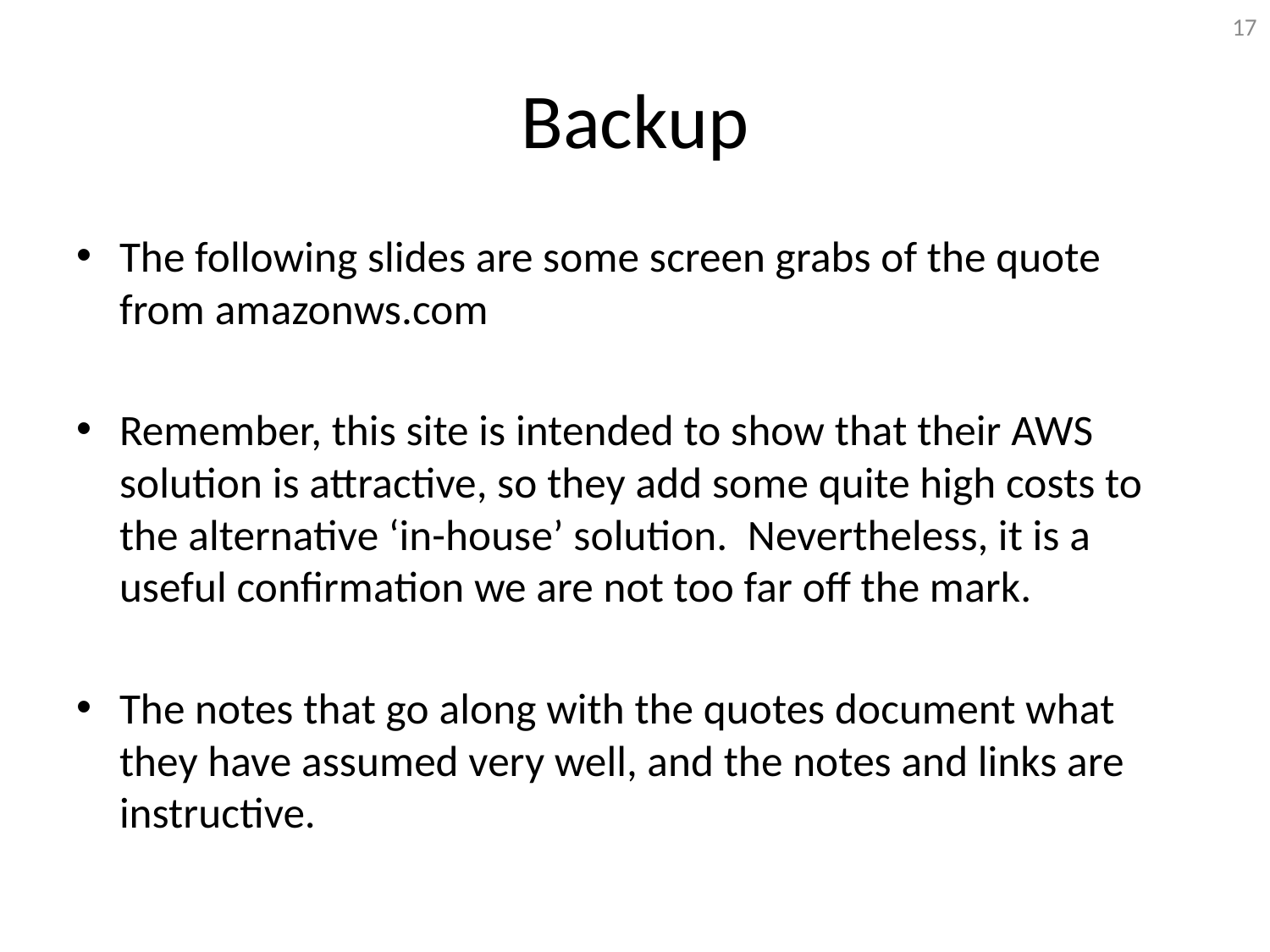

17
# Backup
The following slides are some screen grabs of the quote from amazonws.com

Remember, this site is intended to show that their AWS solution is attractive, so they add some quite high costs to the alternative ‘in-house’ solution.  Nevertheless, it is a useful confirmation we are not too far off the mark.

The notes that go along with the quotes document what they have assumed very well, and the notes and links are instructive.